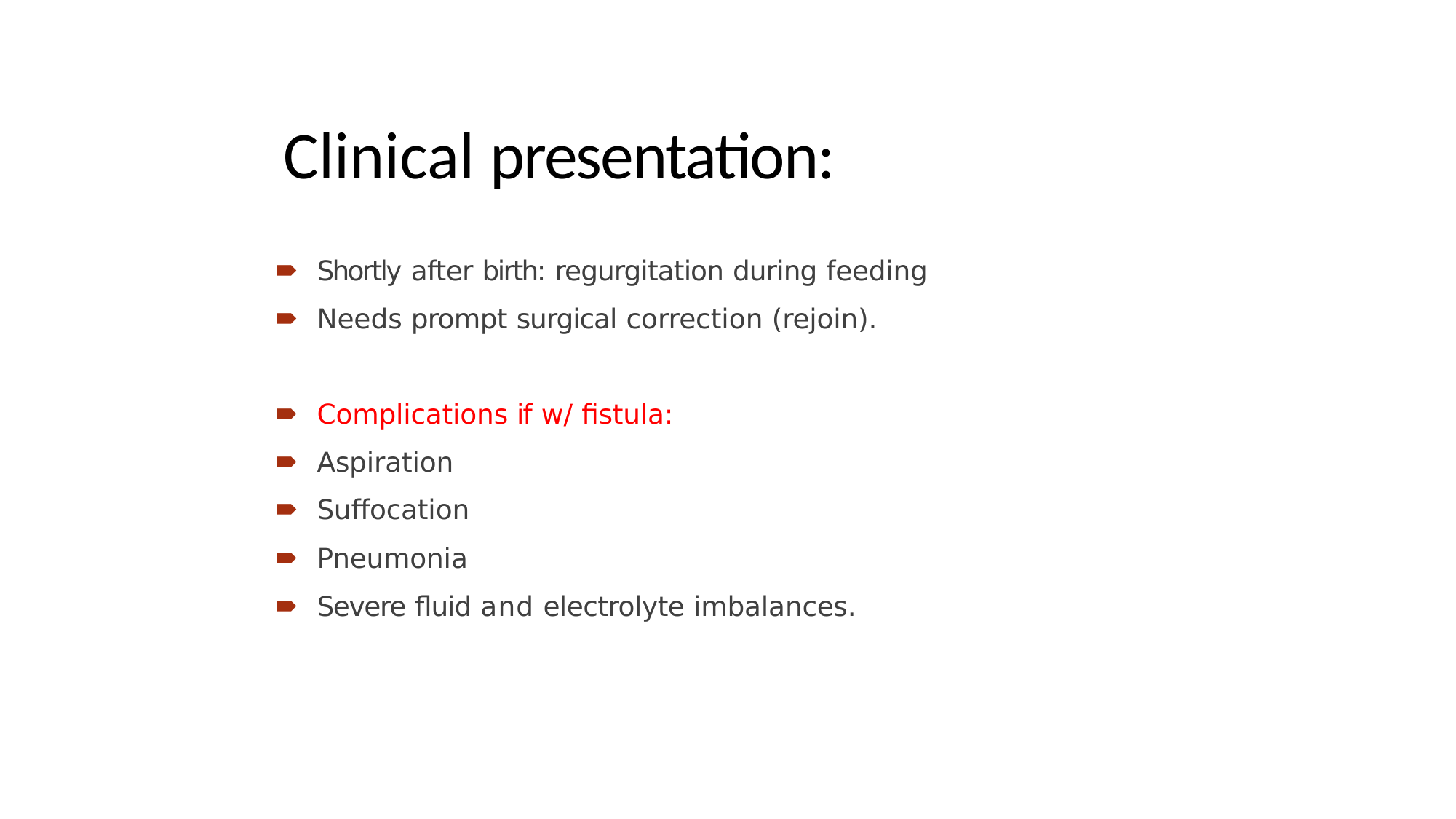

# Clinical presentation:
🠶	Shortly after birth: regurgitation during feeding
🠶	Needs prompt surgical correction (rejoin).

🠶	Complications if w/ fistula:
🠶	Aspiration
🠶	Suffocation
🠶	Pneumonia
🠶	Severe fluid and electrolyte imbalances.